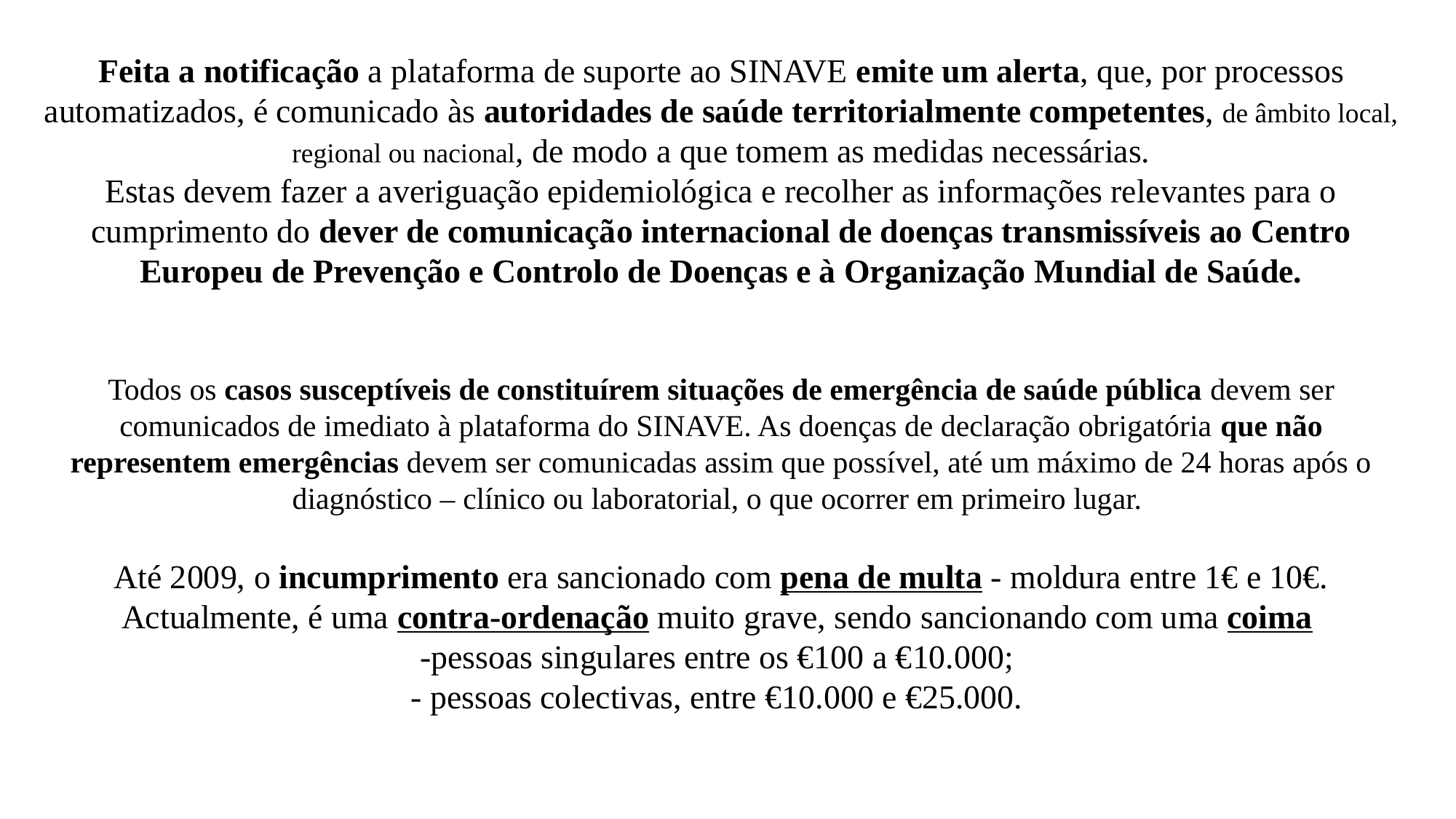

Feita a notificação a plataforma de suporte ao SINAVE emite um alerta, que, por processos automatizados, é comunicado às autoridades de saúde territorialmente competentes, de âmbito local, regional ou nacional, de modo a que tomem as medidas necessárias.
Estas devem fazer a averiguação epidemiológica e recolher as informações relevantes para o cumprimento do dever de comunicação internacional de doenças transmissíveis ao Centro Europeu de Prevenção e Controlo de Doenças e à Organização Mundial de Saúde.

Todos os casos susceptíveis de constituírem situações de emergência de saúde pública devem ser comunicados de imediato à plataforma do SINAVE. As doenças de declaração obrigatória que não representem emergências devem ser comunicadas assim que possível, até um máximo de 24 horas após o diagnóstico – clínico ou laboratorial, o que ocorrer em primeiro lugar.

Até 2009, o incumprimento era sancionado com pena de multa - moldura entre 1€ e 10€. Actualmente, é uma contra-ordenação muito grave, sendo sancionando com uma coima
-pessoas singulares entre os €100 a €10.000;
- pessoas colectivas, entre €10.000 e €25.000.